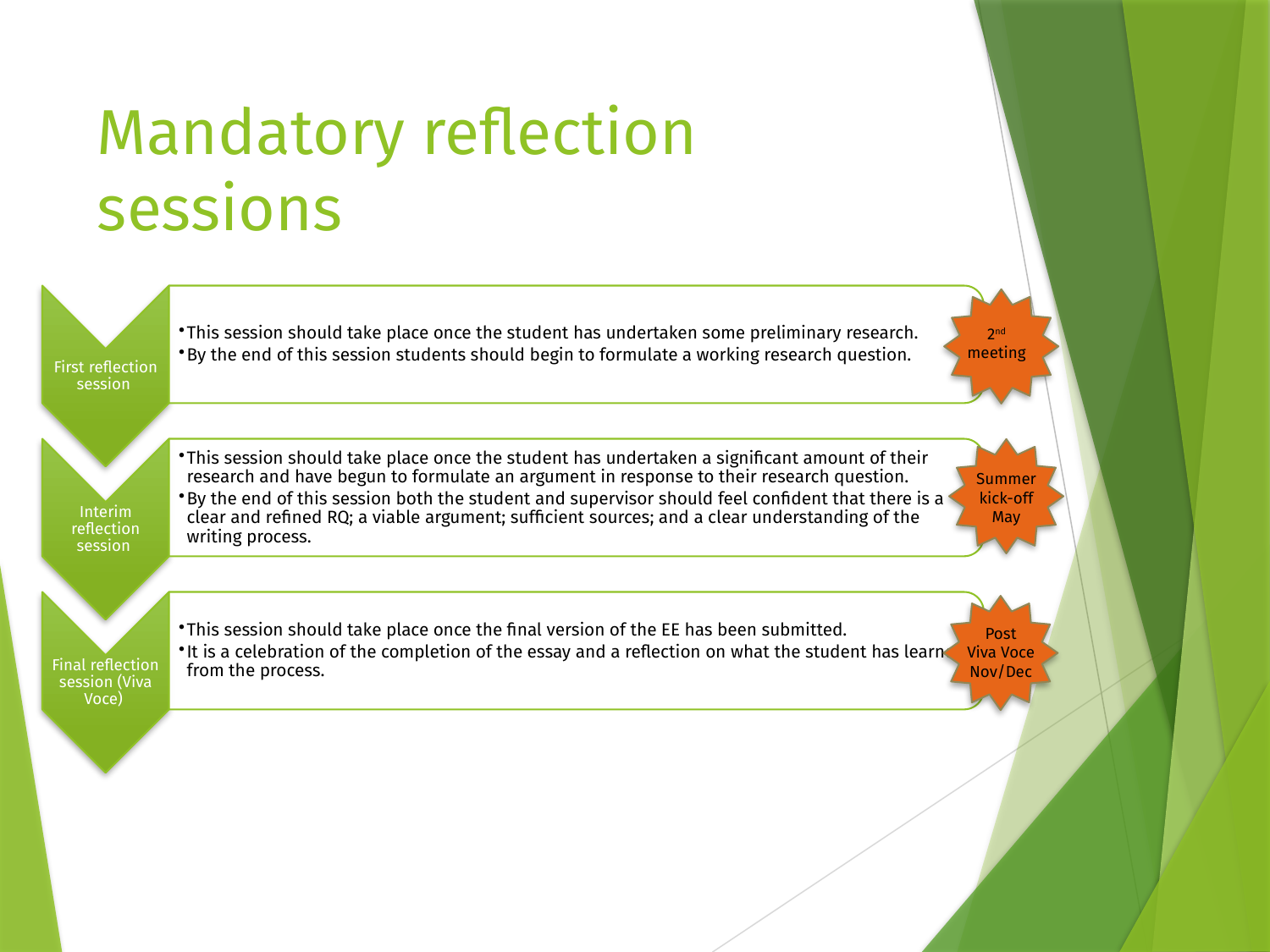

# Mandatory reflection sessions
First reflection session
This session should take place once the student has undertaken some preliminary research.
By the end of this session students should begin to formulate a working research question.
Interim reflection session
This session should take place once the student has undertaken a significant amount of their research and have begun to formulate an argument in response to their research question.
By the end of this session both the student and supervisor should feel confident that there is a clear and refined RQ; a viable argument; sufficient sources; and a clear understanding of the writing process.
Final reflection session (Viva Voce)
This session should take place once the final version of the EE has been submitted.
It is a celebration of the completion of the essay and a reflection on what the student has learned from the process.

2nd  meeting

Summer kick-off
May

Post
Viva Voce
Nov/Dec